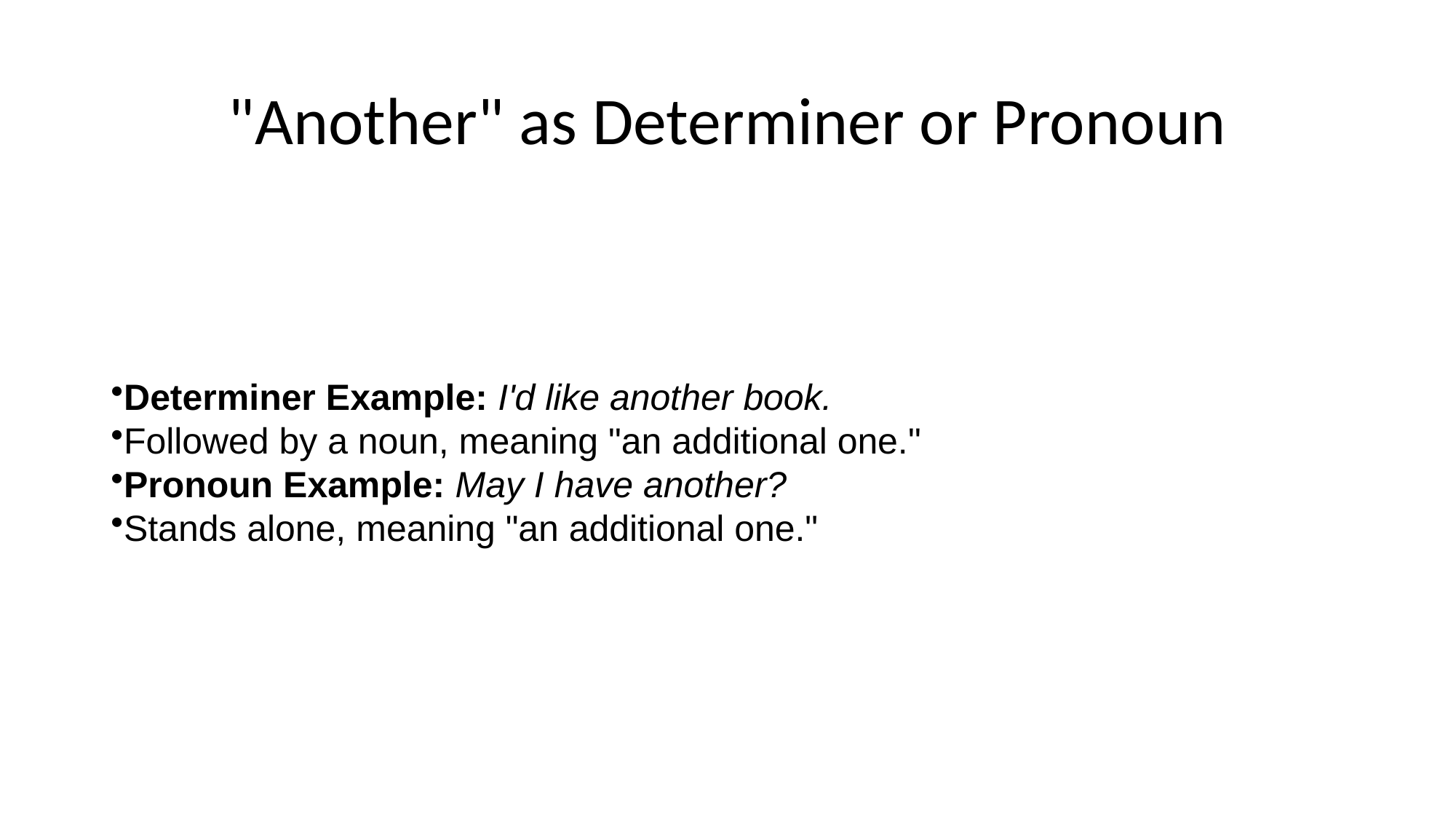

# "Another" as Determiner or Pronoun
Determiner Example: I'd like another book.
Followed by a noun, meaning "an additional one."
Pronoun Example: May I have another?
Stands alone, meaning "an additional one."